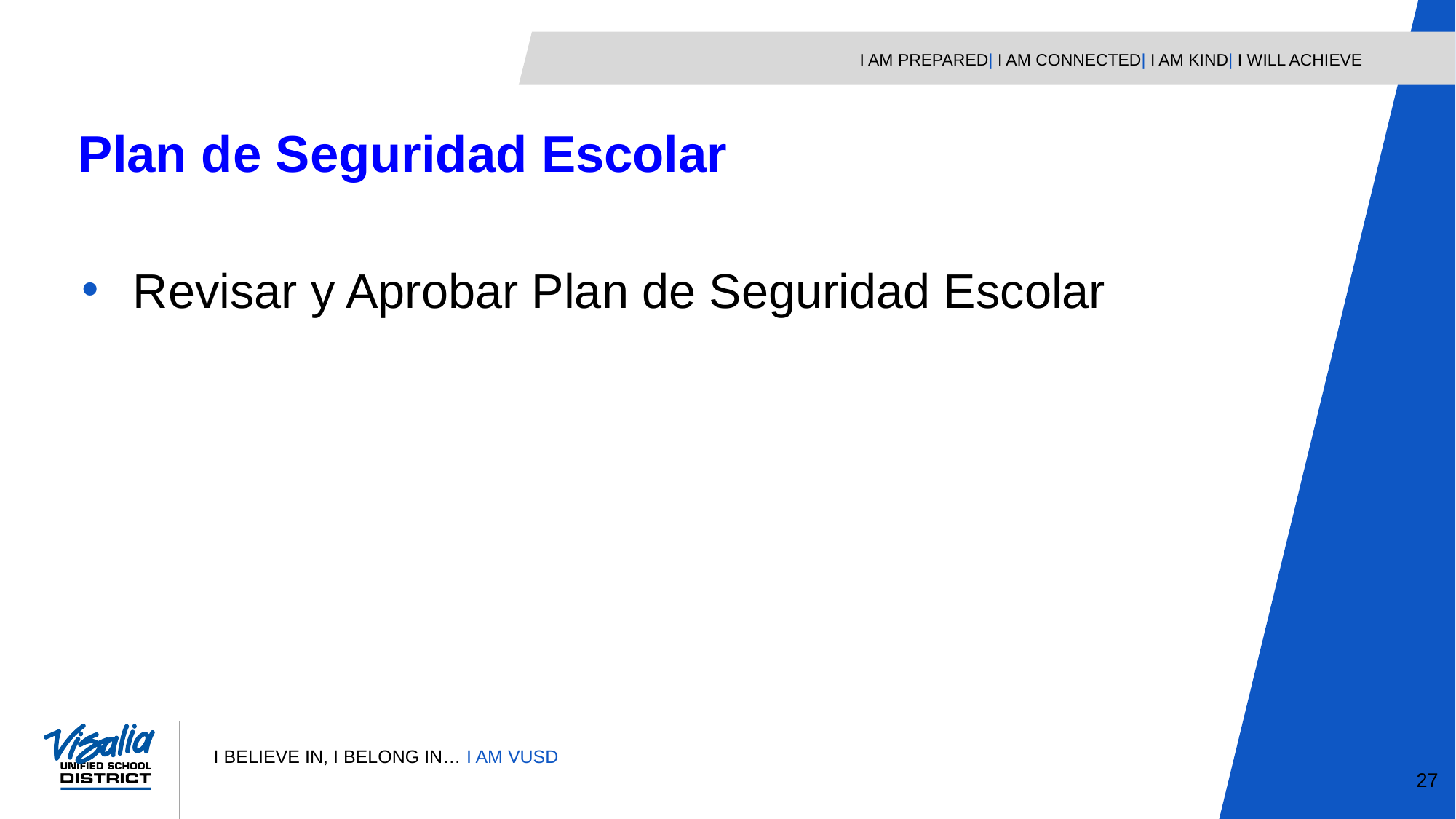

Plan de Seguridad Escolar
Revisar y Aprobar Plan de Seguridad Escolar
27